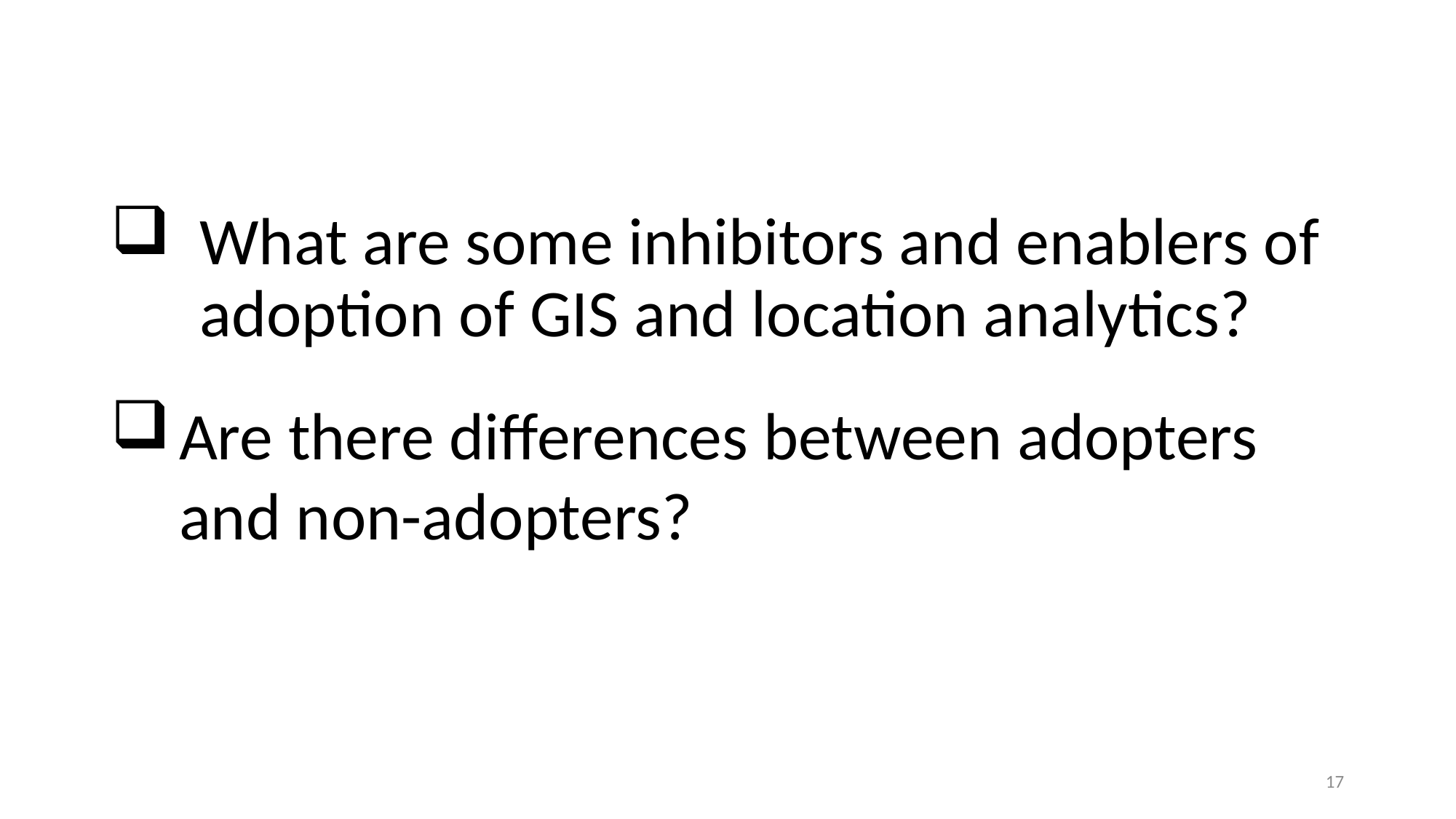

# What are some inhibitors and enablers of adoption of GIS and location analytics?
Are there differences between adopters and non-adopters?
17